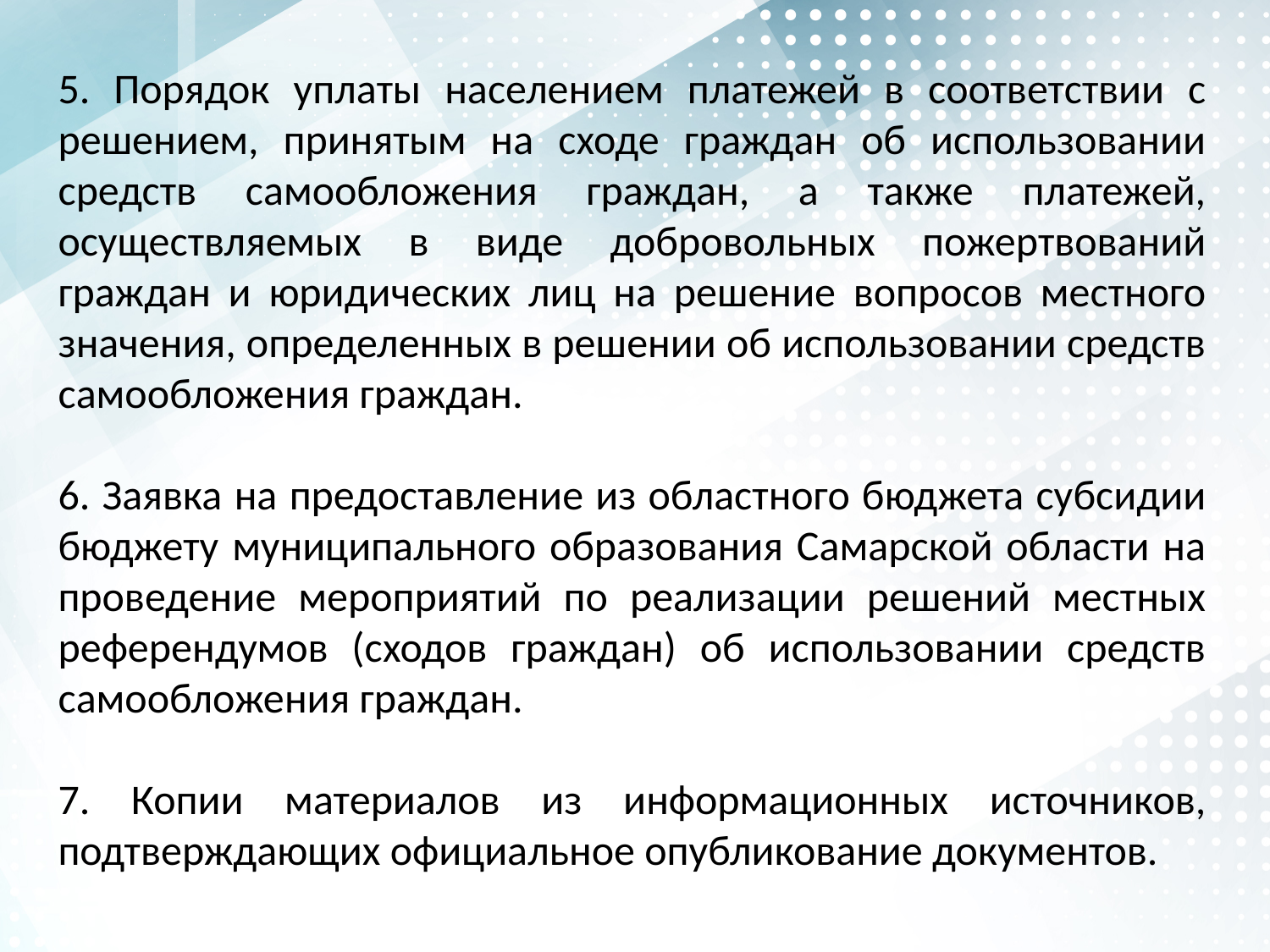

5. Порядок уплаты населением платежей в соответствии с решением, принятым на сходе граждан об использовании средств самообложения граждан, а также платежей, осуществляемых в виде добровольных пожертвований граждан и юридических лиц на решение вопросов местного значения, определенных в решении об использовании средств самообложения граждан.

6. Заявка на предоставление из областного бюджета субсидии бюджету муниципального образования Самарской области на проведение мероприятий по реализации решений местных референдумов (сходов граждан) об использовании средств самообложения граждан.

7. Копии материалов из информационных источников, подтверждающих официальное опубликование документов.